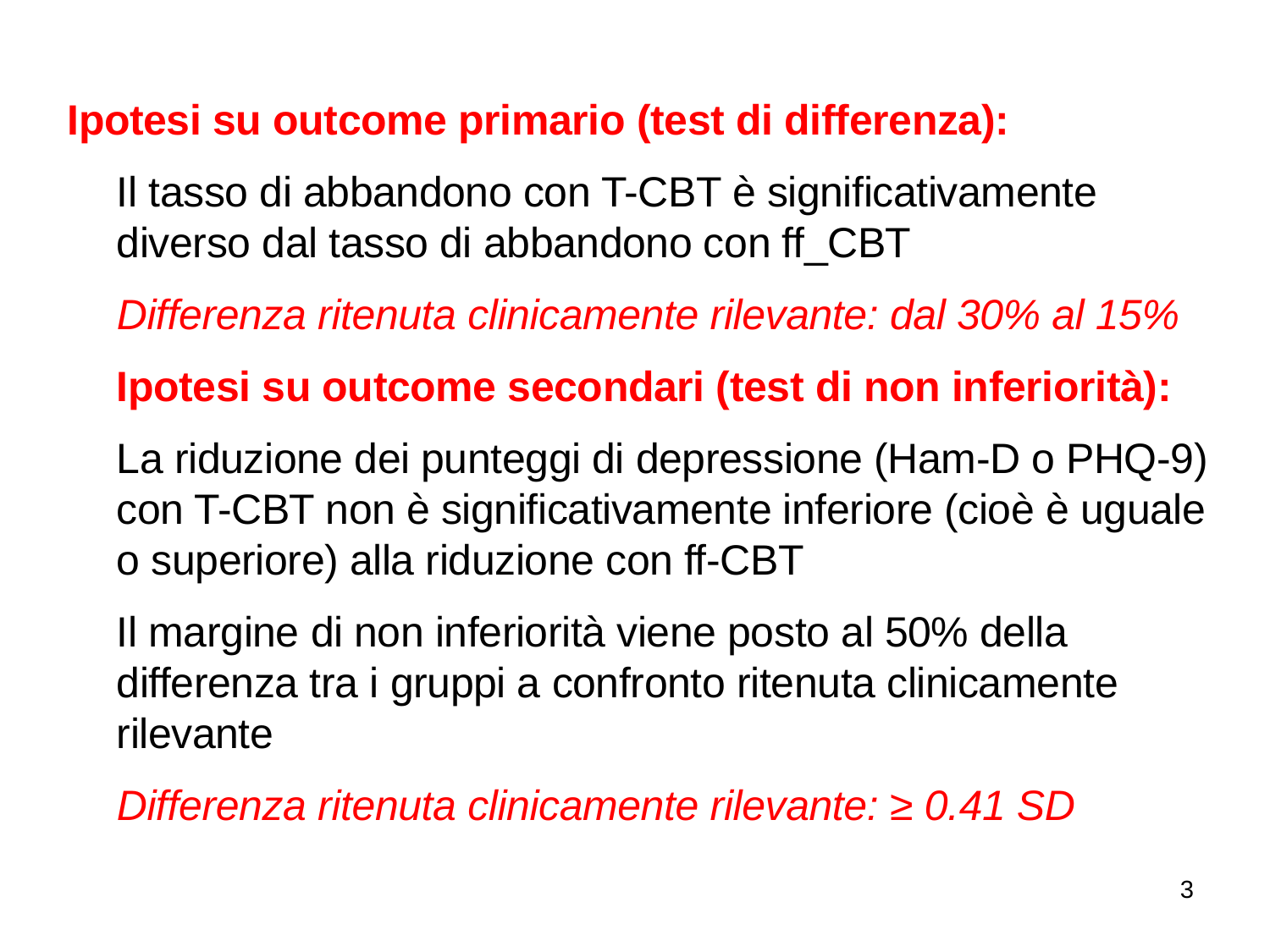

Ipotesi su outcome primario (test di differenza):
Il tasso di abbandono con T-CBT è significativamente diverso dal tasso di abbandono con ff_CBT
Differenza ritenuta clinicamente rilevante: dal 30% al 15%
Ipotesi su outcome secondari (test di non inferiorità):
La riduzione dei punteggi di depressione (Ham-D o PHQ-9) con T-CBT non è significativamente inferiore (cioè è uguale o superiore) alla riduzione con ff-CBT
Il margine di non inferiorità viene posto al 50% della differenza tra i gruppi a confronto ritenuta clinicamente rilevante
Differenza ritenuta clinicamente rilevante: ≥ 0.41 SD

3